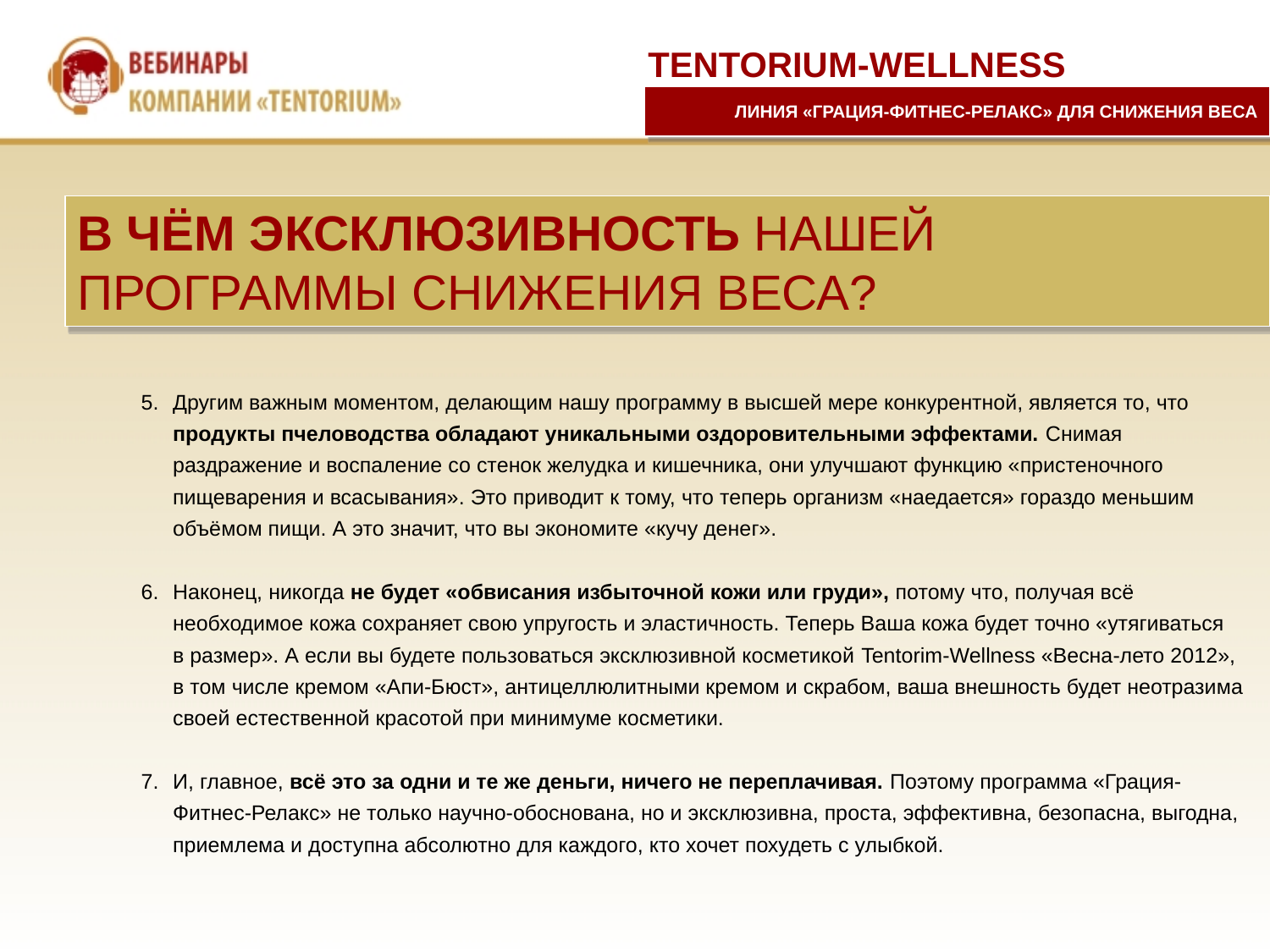

TENTORIUM-WELLNESS
ЛИНИЯ «ГРАЦИЯ-ФИТНЕС-РЕЛАКС» ДЛЯ СНИЖЕНИЯ ВЕСА
В ЧЁМ ЭКСКЛЮЗИВНОСТЬ НАШЕЙ
ПРОГРАММЫ СНИЖЕНИЯ ВЕСА?
Другим важным моментом, делающим нашу программу в высшей мере конкурентной, является то, что продукты пчеловодства обладают уникальными оздоровительными эффектами. Снимая раздражение и воспаление со стенок желудка и кишечника, они улучшают функцию «пристеночного пищеварения и всасывания». Это приводит к тому, что теперь организм «наедается» гораздо меньшим объёмом пищи. А это значит, что вы экономите «кучу денег».

Наконец, никогда не будет «обвисания избыточной кожи или груди», потому что, получая всё необходимое кожа сохраняет свою упругость и эластичность. Теперь Ваша кожа будет точно «утягиваться
	в размер». А если вы будете пользоваться эксклюзивной косметикой Tentorim-Wellness «Весна-лето 2012»,
	в том числе кремом «Апи-Бюст», антицеллюлитными кремом и скрабом, ваша внешность будет неотразима своей естественной красотой при минимуме косметики.

И, главное, всё это за одни и те же деньги, ничего не переплачивая. Поэтому программа «Грация-Фитнес-Релакс» не только научно-обоснована, но и эксклюзивна, проста, эффективна, безопасна, выгодна, приемлема и доступна абсолютно для каждого, кто хочет похудеть с улыбкой.